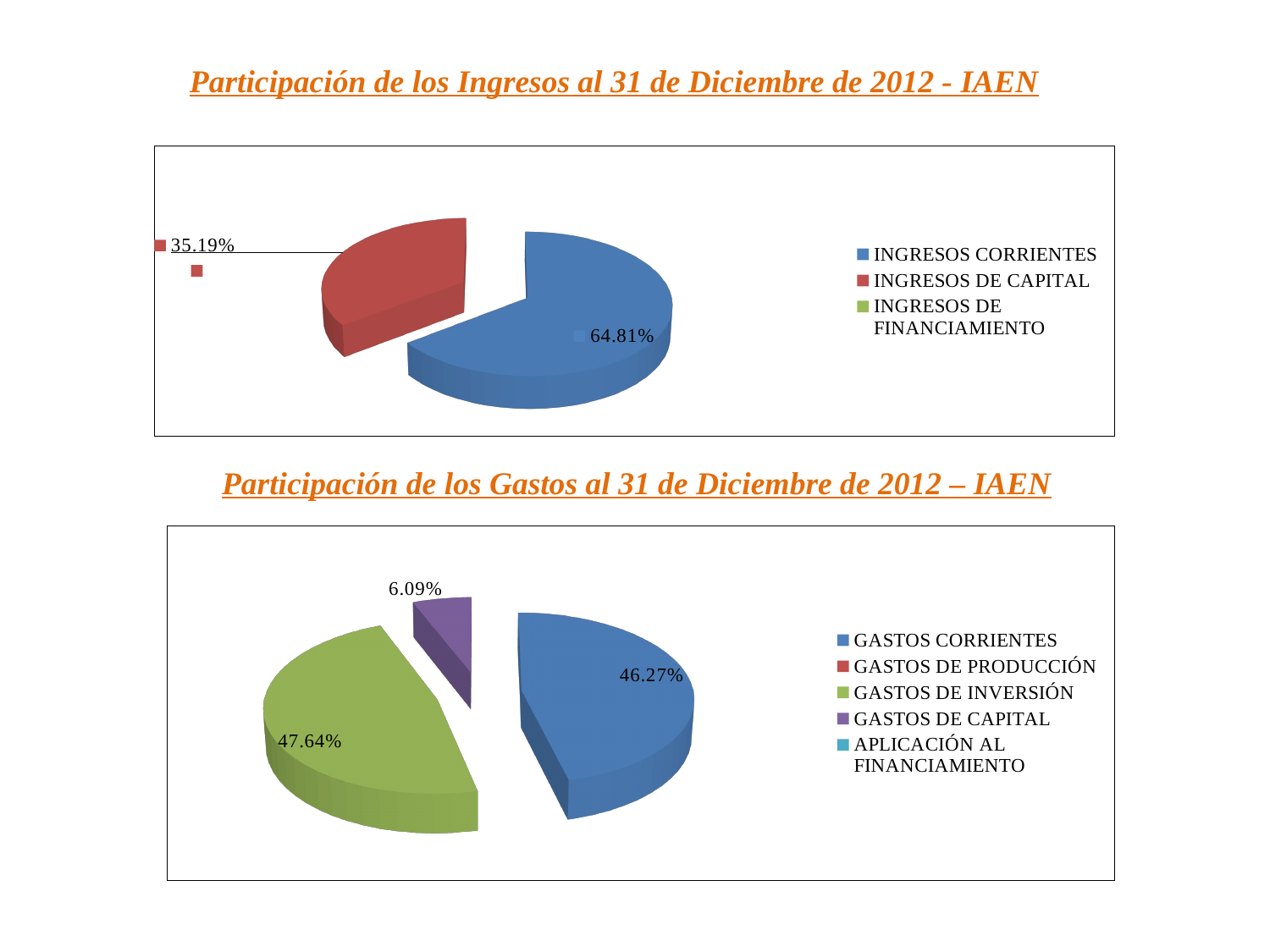

Participación de los Ingresos al 31 de Diciembre de 2012 - IAEN

[unsupported chart]

Participación de los Gastos al 31 de Diciembre de 2012 – IAEN

[unsupported chart]